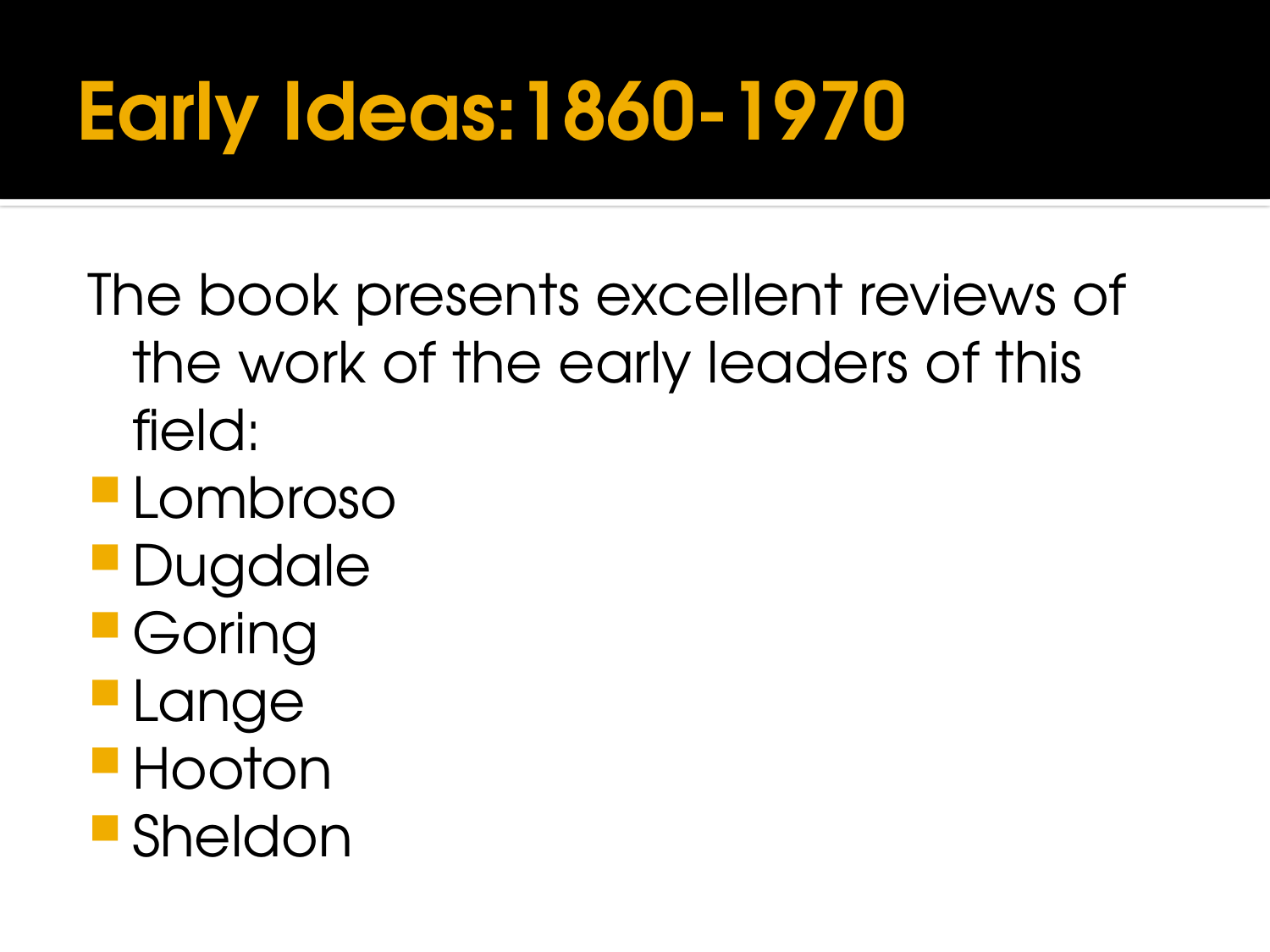

# Early Ideas:1860-1970
The book presents excellent reviews of the work of the early leaders of this field:
Lombroso
Dugdale
Goring
Lange
Hooton
Sheldon